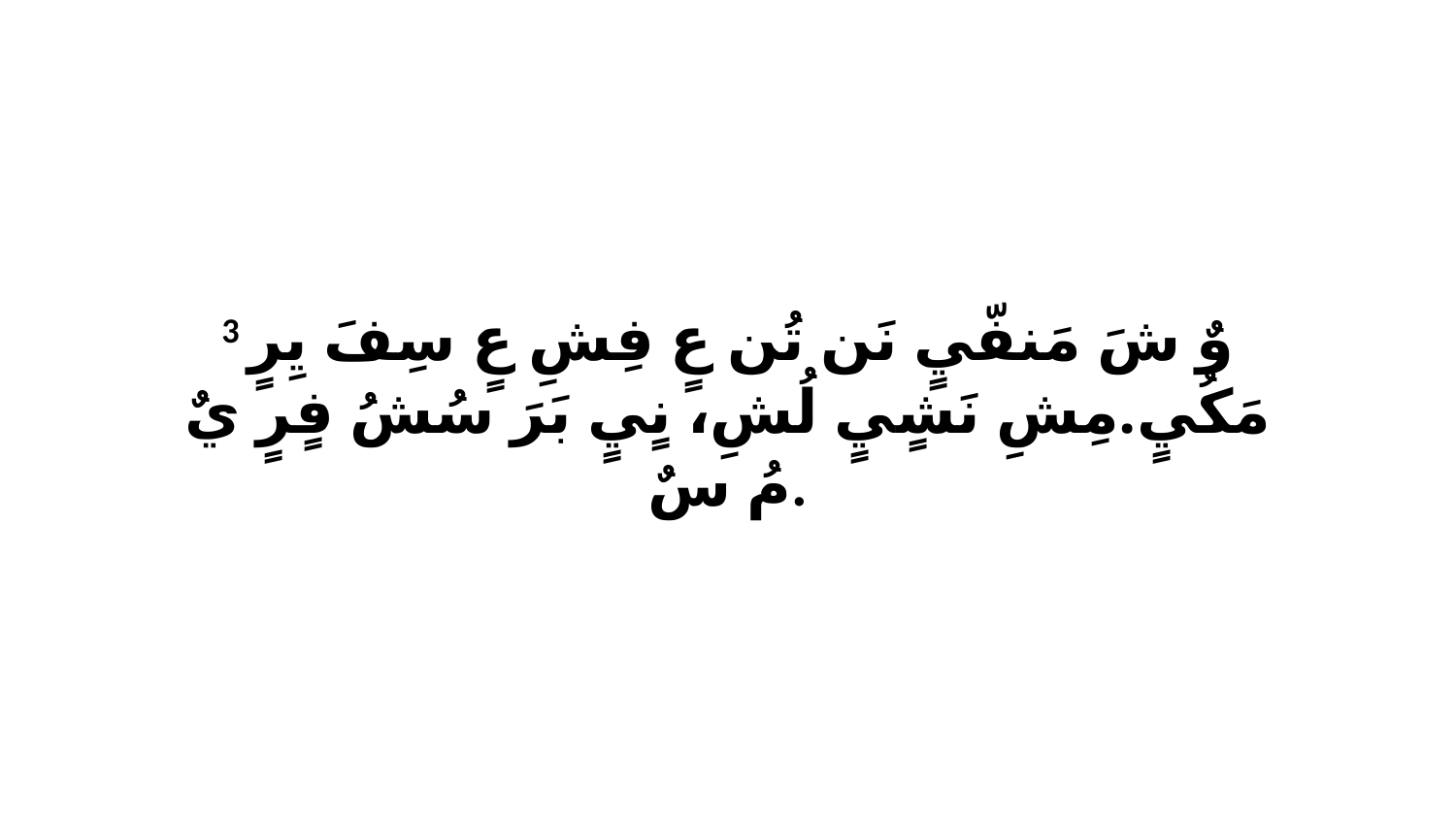

3 وٌ شَ مَنفّيٍ نَن تُن عٍ فِشِ عٍ سِفَ يِرٍ مَكُيٍ.مِشِ نَشٍيٍ لُشِ، نٍيٍ بَرَ سُشُ فٍرٍ يٌ مُ سٌ.